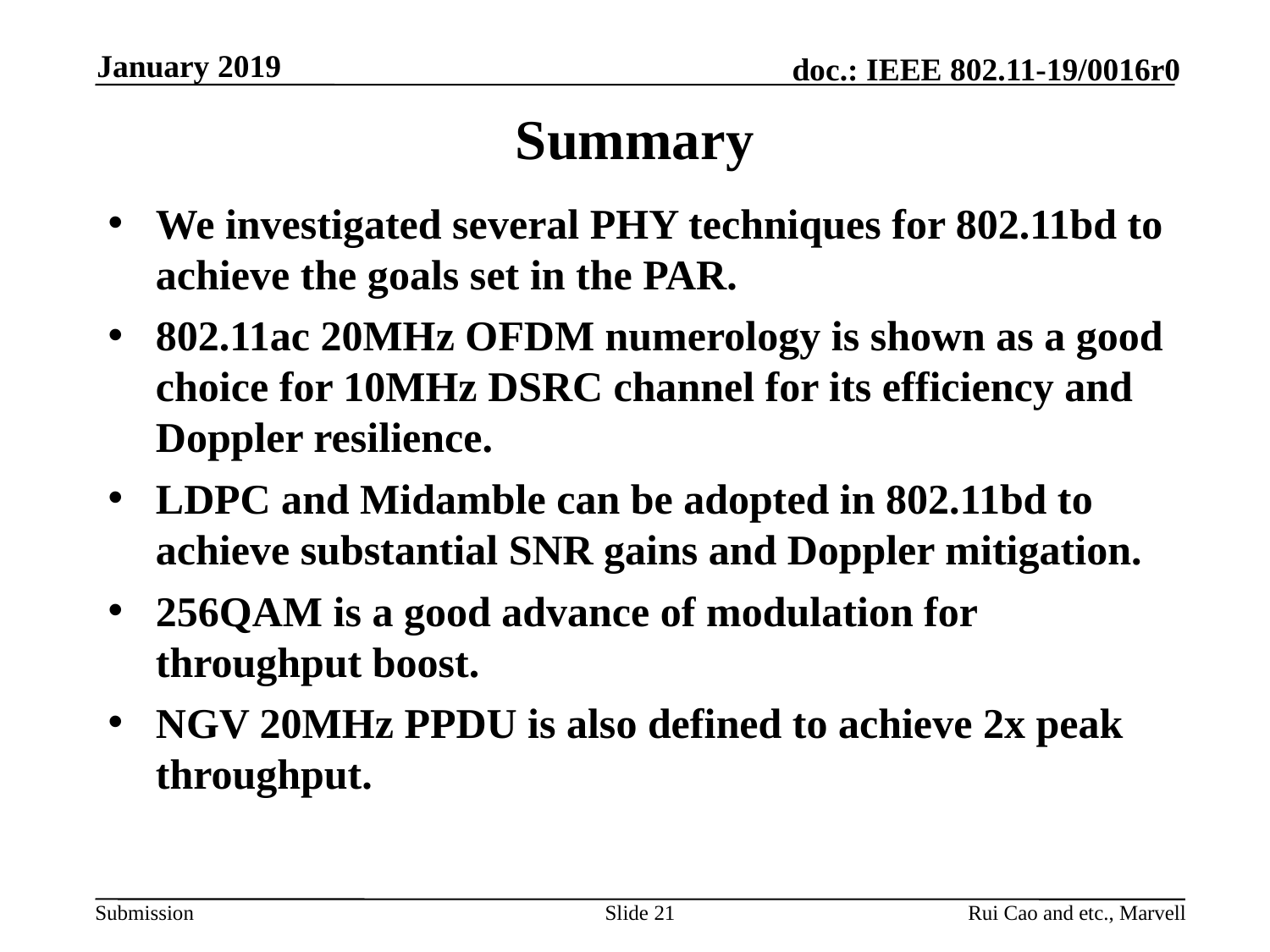

January 2019
# Summary
We investigated several PHY techniques for 802.11bd to achieve the goals set in the PAR.
802.11ac 20MHz OFDM numerology is shown as a good choice for 10MHz DSRC channel for its efficiency and Doppler resilience.
LDPC and Midamble can be adopted in 802.11bd to achieve substantial SNR gains and Doppler mitigation.
256QAM is a good advance of modulation for throughput boost.
NGV 20MHz PPDU is also defined to achieve 2x peak throughput.

Slide 21
Rui Cao and etc., Marvell